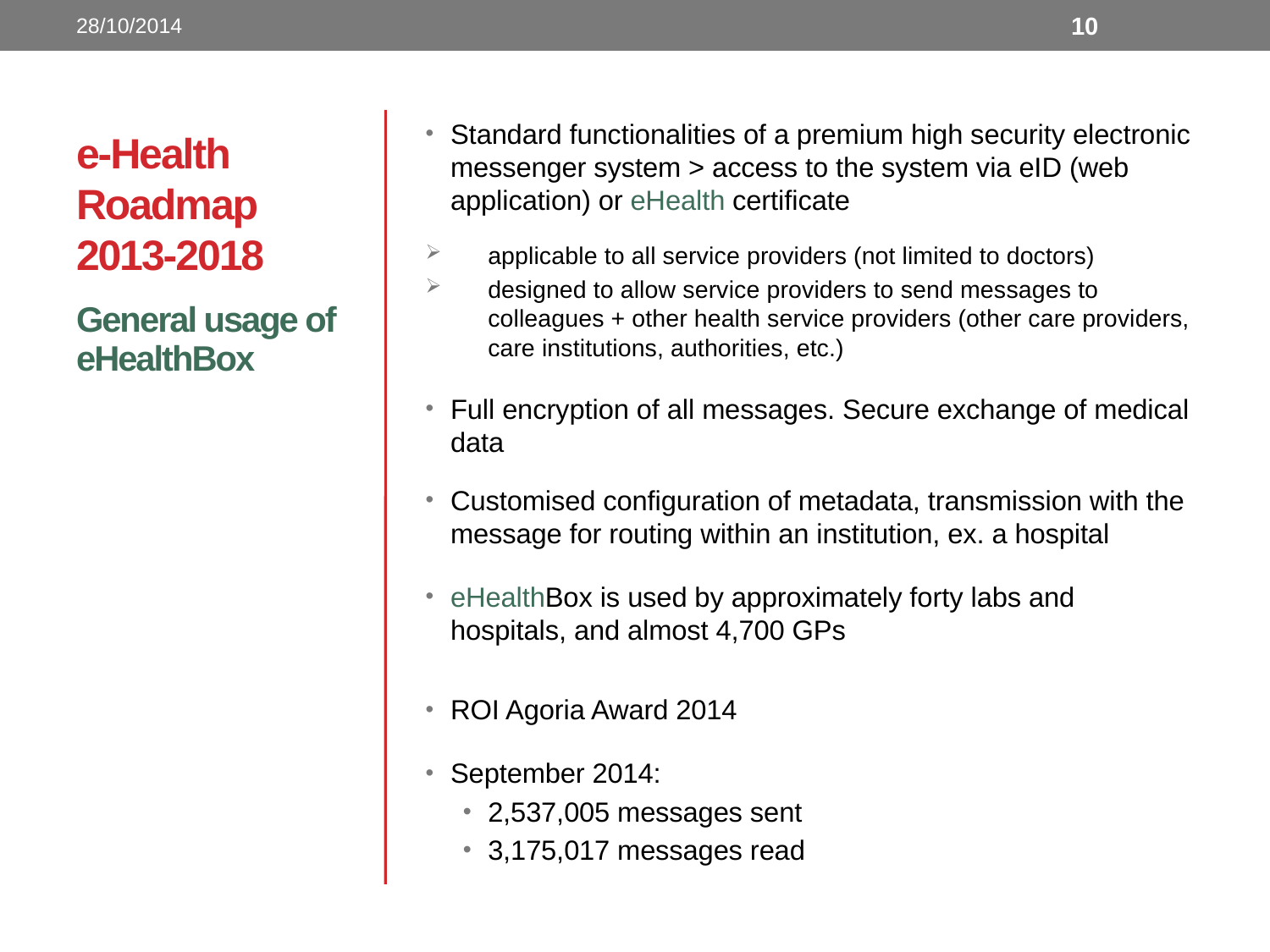

28/10/2014
10
# e-Health Roadmap 2013-2018
Standard functionalities of a premium high security electronic messenger system > access to the system via eID (web application) or eHealth certificate

applicable to all service providers (not limited to doctors)
designed to allow service providers to send messages to colleagues + other health service providers (other care providers, care institutions, authorities, etc.)

Full encryption of all messages. Secure exchange of medical data

Customised configuration of metadata, transmission with the message for routing within an institution, ex. a hospital

eHealthBox is used by approximately forty labs and hospitals, and almost 4,700 GPs

ROI Agoria Award 2014

September 2014:
2,537,005 messages sent
3,175,017 messages read

General usage of eHealthBox